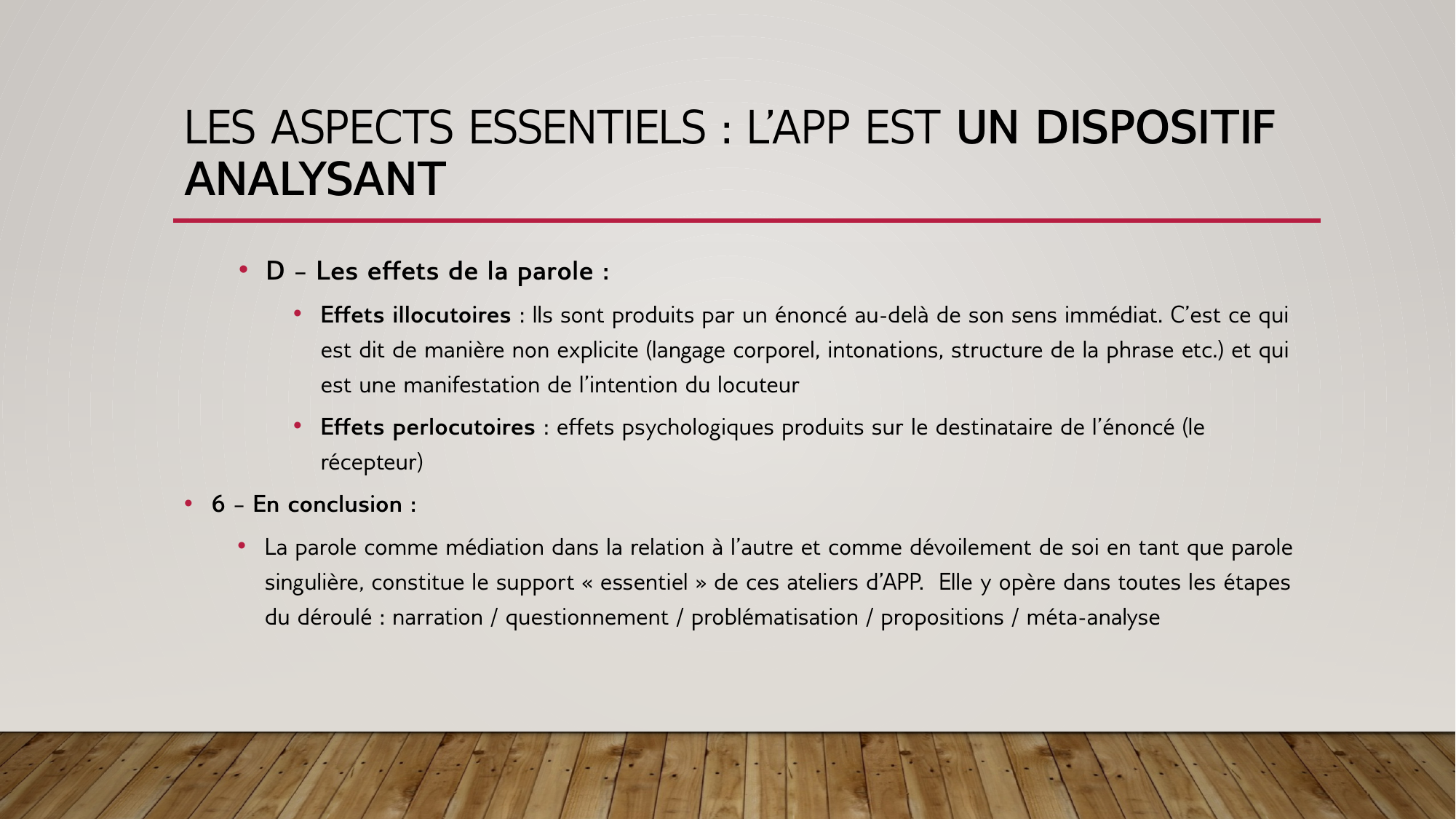

# Les aspects essentiels : l’app est un dispositif analysant
D – Les effets de la parole :
Effets illocutoires : Ils sont produits par un énoncé au-delà de son sens immédiat. C’est ce qui est dit de manière non explicite (langage corporel, intonations, structure de la phrase etc.) et qui est une manifestation de l’intention du locuteur
Effets perlocutoires : effets psychologiques produits sur le destinataire de l’énoncé (le récepteur)
6 – En conclusion :
La parole comme médiation dans la relation à l’autre et comme dévoilement de soi en tant que parole singulière, constitue le support « essentiel » de ces ateliers d’APP.  Elle y opère dans toutes les étapes du déroulé : narration / questionnement / problématisation / propositions / méta-analyse